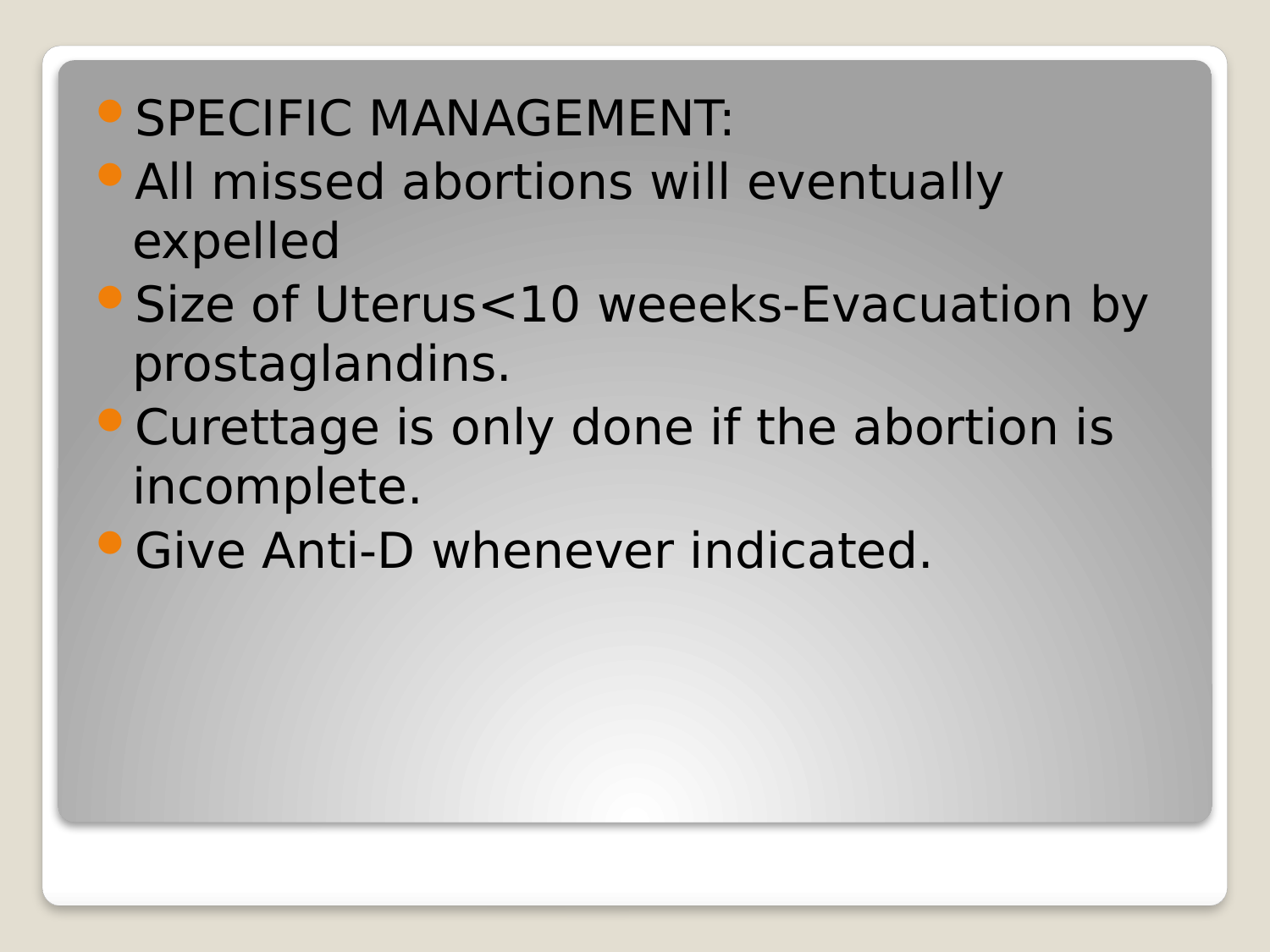

SPECIFIC MANAGEMENT:
All missed abortions will eventually expelled
Size of Uterus<10 weeeks-Evacuation by prostaglandins.
Curettage is only done if the abortion is incomplete.
Give Anti-D whenever indicated.

#